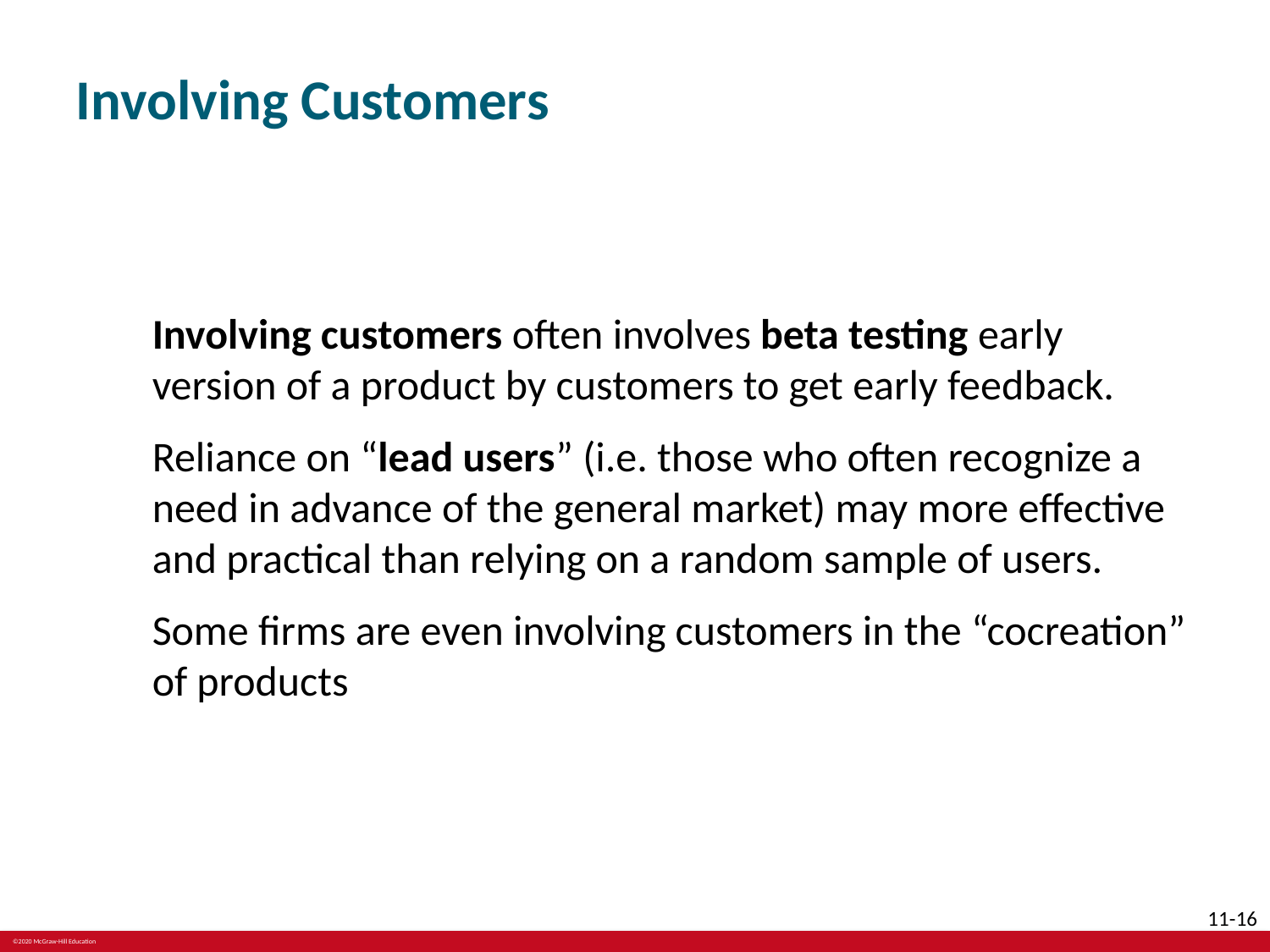

# Involving Customers

Involving customers often involves beta testing early version of a product by customers to get early feedback.
Reliance on “lead users” (i.e. those who often recognize a need in advance of the general market) may more effective and practical than relying on a random sample of users.
Some firms are even involving customers in the “cocreation” of products